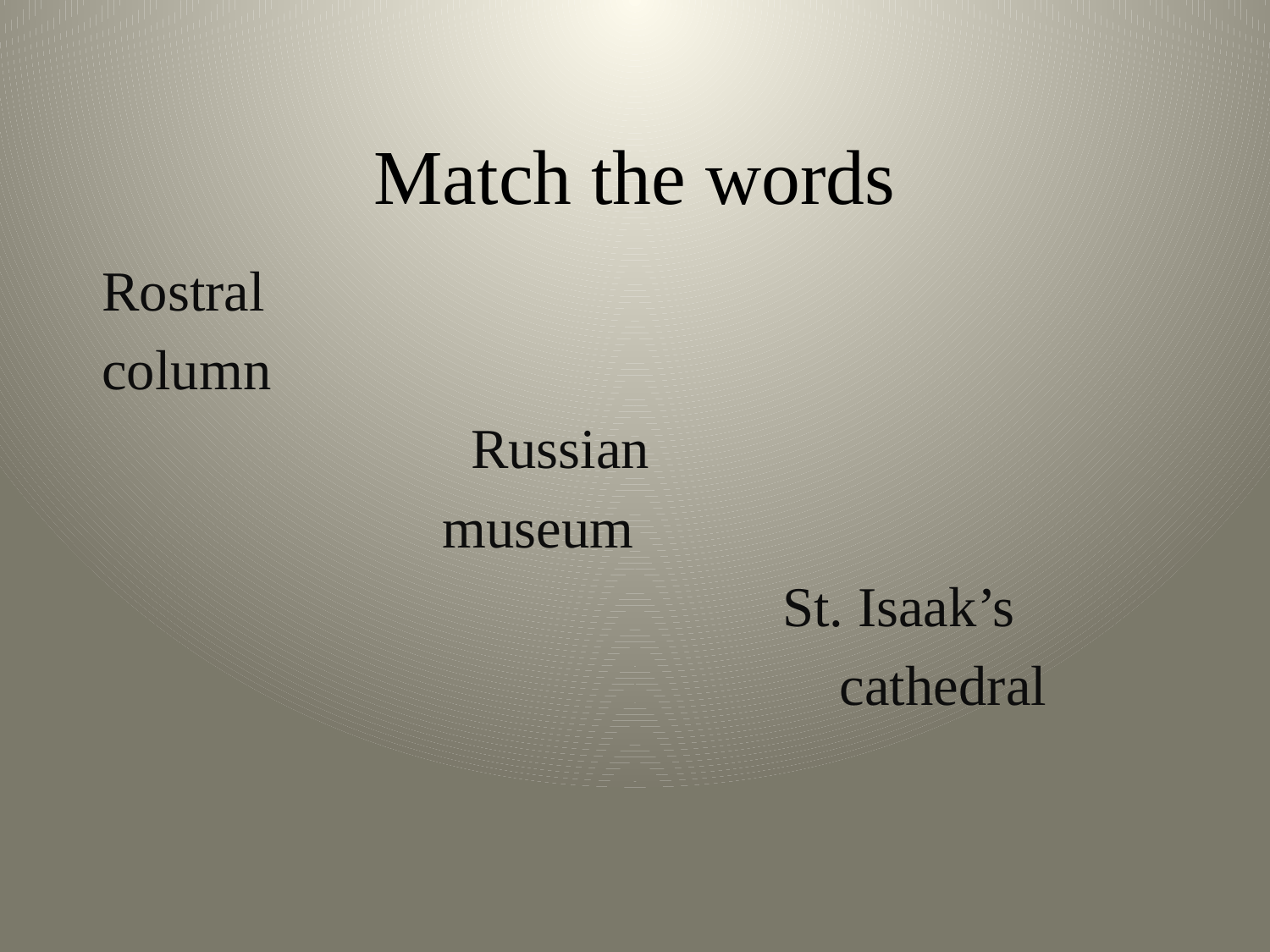

# Match the words
Rostral
column
                          Russian
                        museum
                                                St. Isaak’s
                                                    cathedral